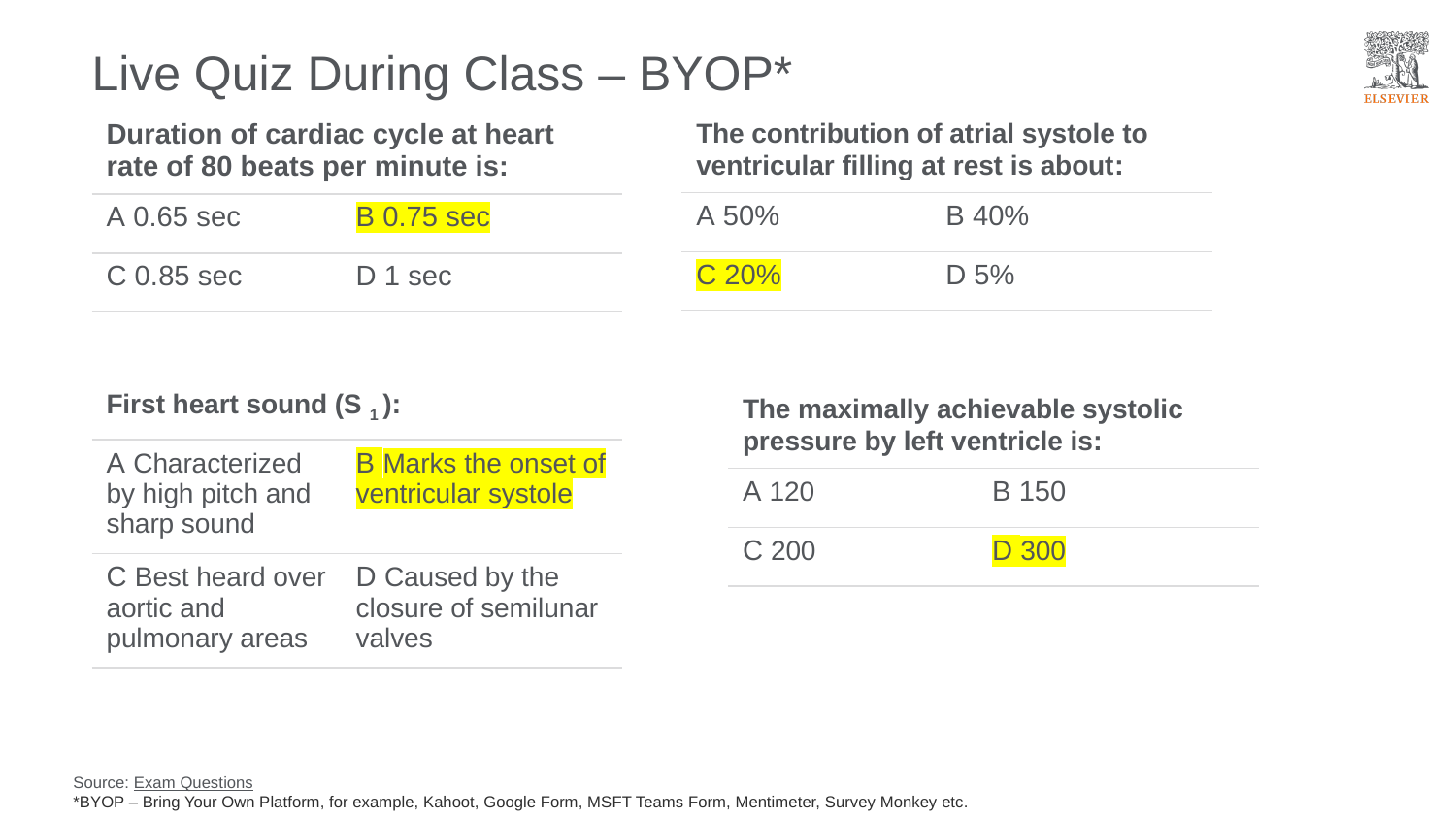

# Live Quiz During Class – BYOP*
| Duration of cardiac cycle at heart rate of 80 beats per minute is: |  |
| --- | --- |
| A 0.65 sec | B 0.75 sec |
| C 0.85 sec | D 1 sec |
| The contribution of atrial systole to ventricular filling at rest is about: |  |
| --- | --- |
| A 50% | B 40% |
| C 20% | D 5% |
| First heart sound (S 1 ): |  |
| --- | --- |
| A Characterized by high pitch and sharp sound | B Marks the onset of ventricular systole |
| C Best heard over aortic and pulmonary areas | D Caused by the closure of semilunar valves |
| The maximally achievable systolic pressure by left ventricle is: |  |
| --- | --- |
| A 120 | B 150 |
| C 200 | D 300 |
Source: Exam Questions
*BYOP – Bring Your Own Platform, for example, Kahoot, Google Form, MSFT Teams Form, Mentimeter, Survey Monkey etc.